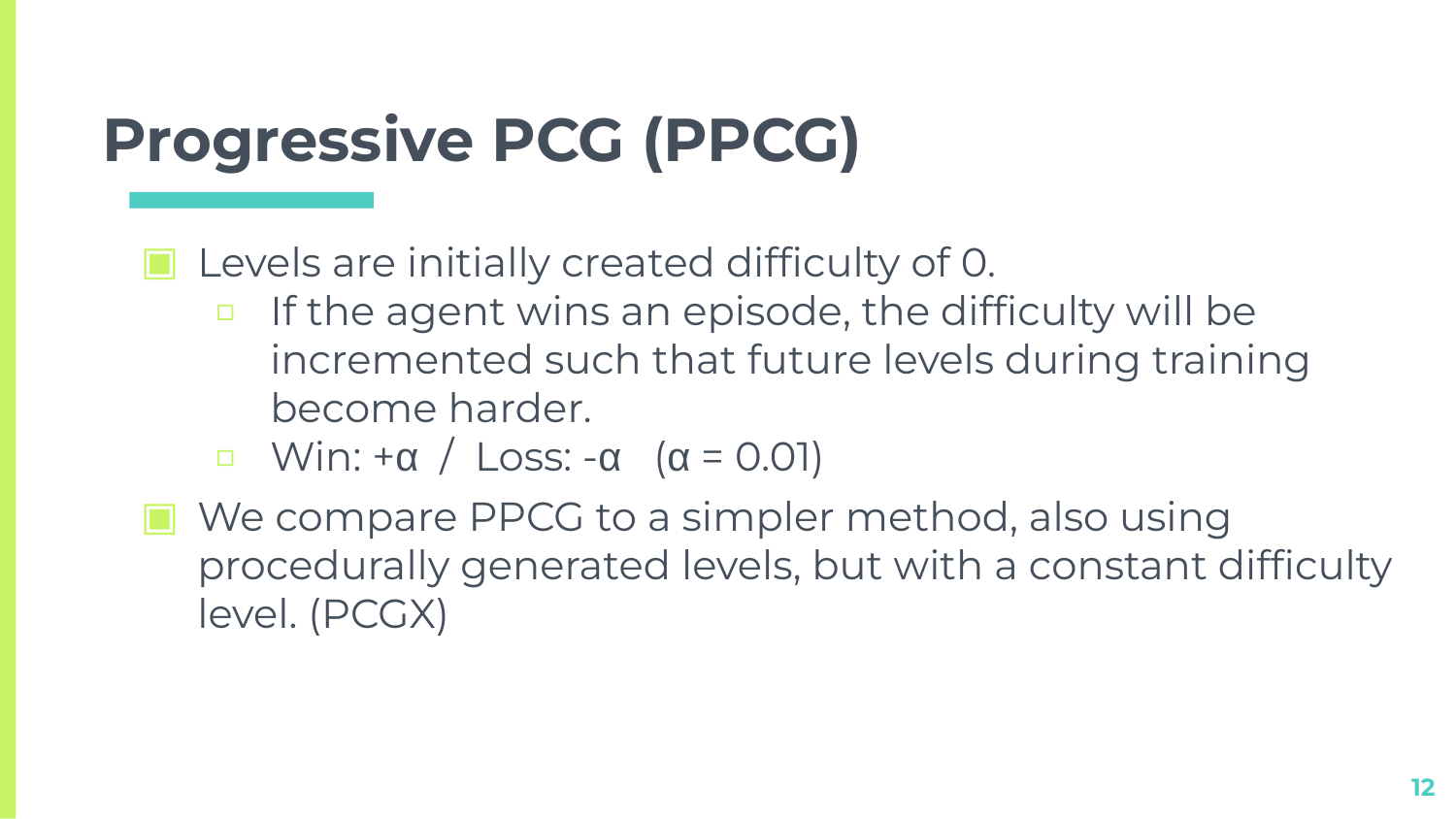

# Progressive PCG (PPCG)
Levels are initially created difficulty of 0.
If the agent wins an episode, the difficulty will be incremented such that future levels during training become harder.
Win: +α  /  Loss: -α   (α = 0.01)
We compare PPCG to a simpler method, also using procedurally generated levels, but with a constant difficulty level. (PCGX)
12